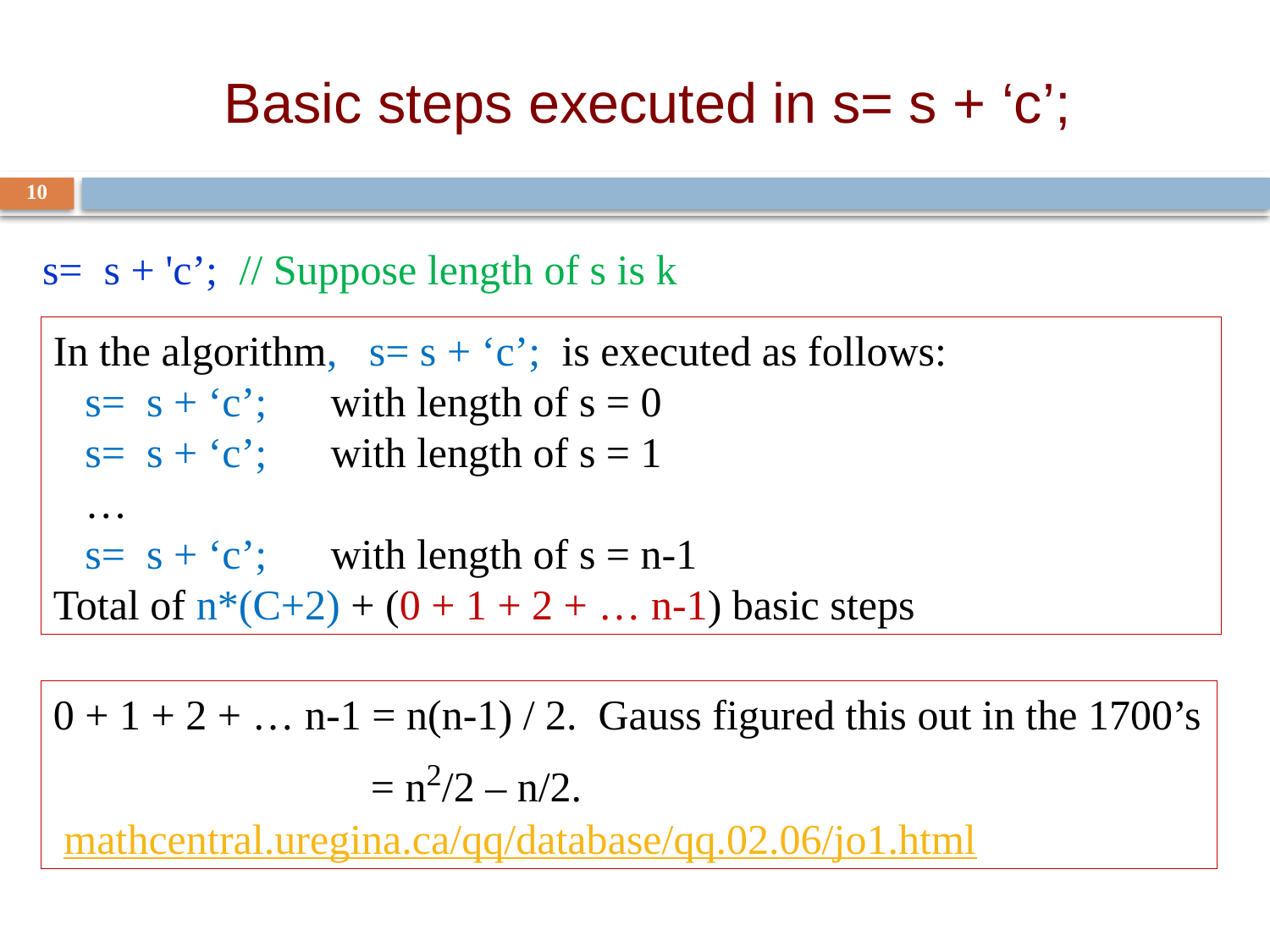

# Basic steps executed in s= s + ‘c’;
10
s=  s + 'c’;  // Suppose length of s is k
In the algorithm,   s= s + ‘c’;  is executed as follows:
   s=  s + ‘c’;      with length of s = 0
   s=  s + ‘c’;      with length of s = 1
   …
   s=  s + ‘c’;      with length of s = n-1
Total of n*(C+2) + (0 + 1 + 2 + … n-1) basic steps
0 + 1 + 2 + … n-1 = n(n-1) / 2.  Gauss figured this out in the 1700’s
                              = n2/2 – n/2.
 mathcentral.uregina.ca/qq/database/qq.02.06/jo1.html